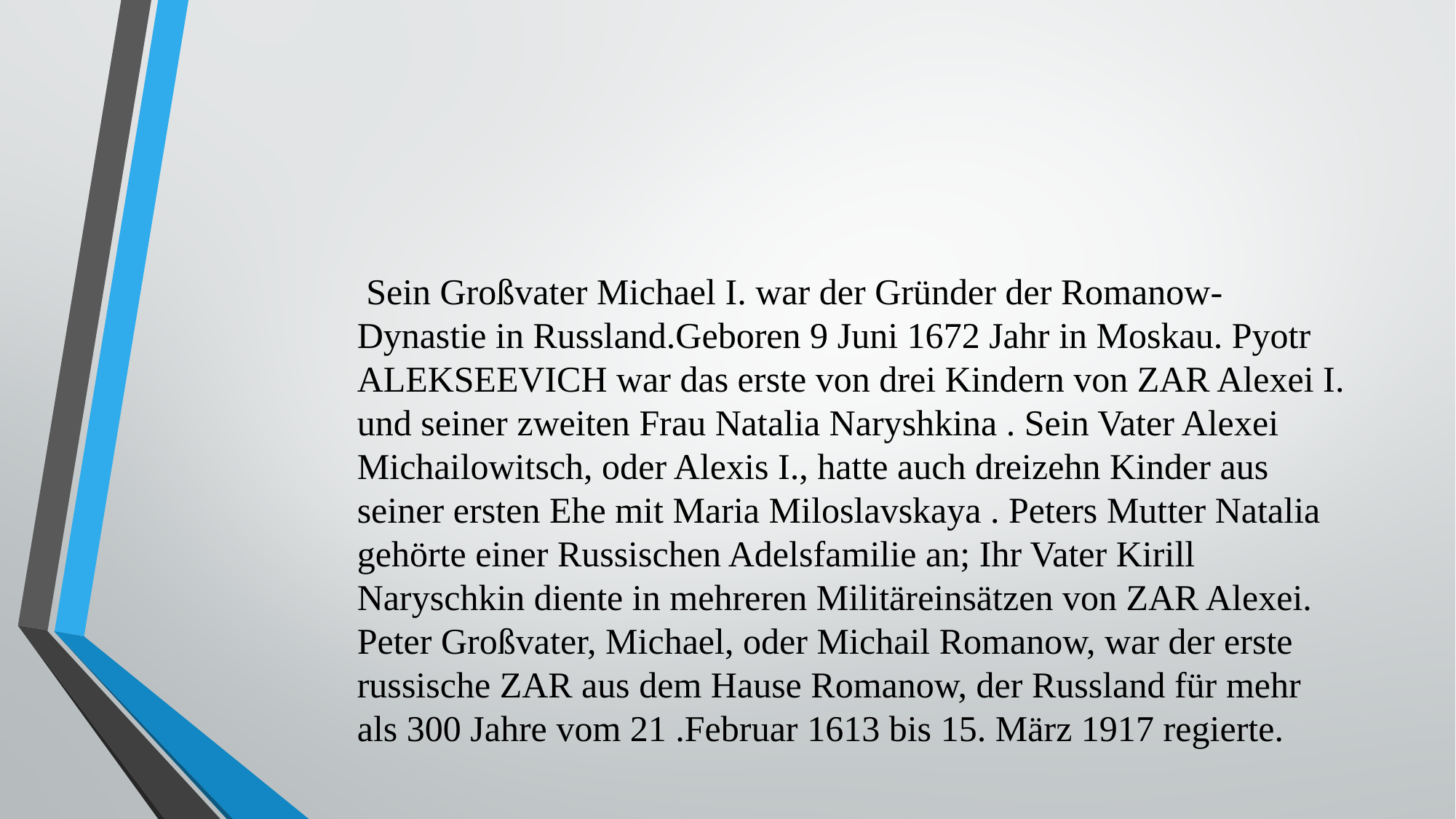

Sein Großvater Michael I. war der Gründer der Romanow-Dynastie in Russland.Geboren 9 Juni 1672 Jahr in Moskau. Pyotr ALEKSEEVICH war das erste von drei Kindern von ZAR Alexei I. und seiner zweiten Frau Natalia Naryshkina . Sein Vater Alexei Michailowitsch, oder Alexis I., hatte auch dreizehn Kinder aus seiner ersten Ehe mit Maria Miloslavskaya . Peters Mutter Natalia gehörte einer Russischen Adelsfamilie an; Ihr Vater Kirill Naryschkin diente in mehreren Militäreinsätzen von ZAR Alexei. Peter Großvater, Michael, oder Michail Romanow, war der erste russische ZAR aus dem Hause Romanow, der Russland für mehr als 300 Jahre vom 21 .Februar 1613 bis 15. März 1917 regierte.